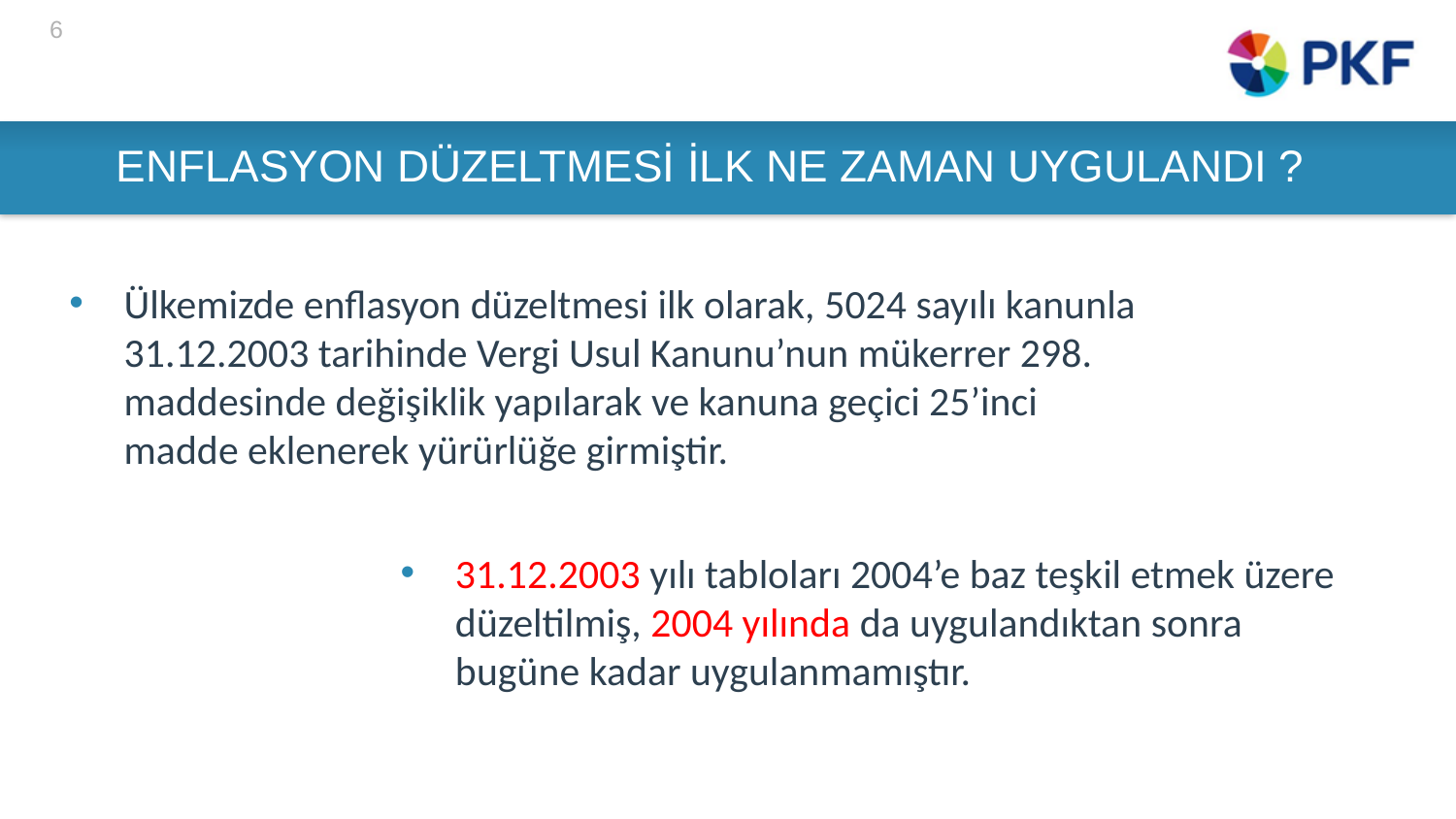

6
# ENFLASYON DÜZELTMESİ İLK NE ZAMAN UYGULANDI ?
Ülkemizde enflasyon düzeltmesi ilk olarak, 5024 sayılı kanunla 31.12.2003 tarihinde Vergi Usul Kanunu’nun mükerrer 298. maddesinde değişiklik yapılarak ve kanuna geçici 25’inci madde eklenerek yürürlüğe girmiştir.
31.12.2003 yılı tabloları 2004’e baz teşkil etmek üzere düzeltilmiş, 2004 yılında da uygulandıktan sonra bugüne kadar uygulanmamıştır.